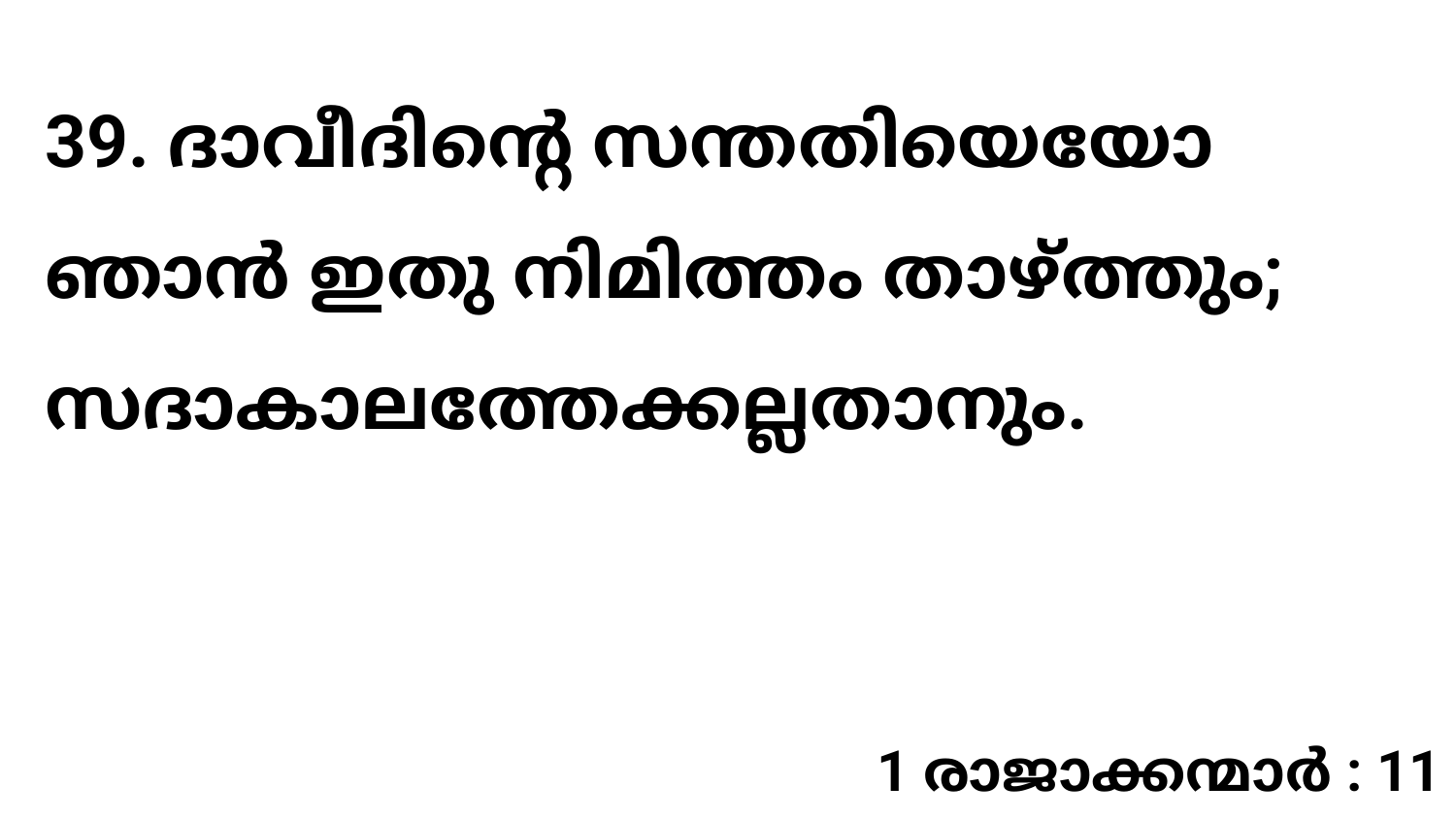

39. ദാവീദിന്റെ സന്തതിയെയോ ഞാൻ ഇതു നിമിത്തം താഴ്ത്തും; സദാകാലത്തേക്കല്ലതാനും.
1 രാജാക്കന്മാർ : 11